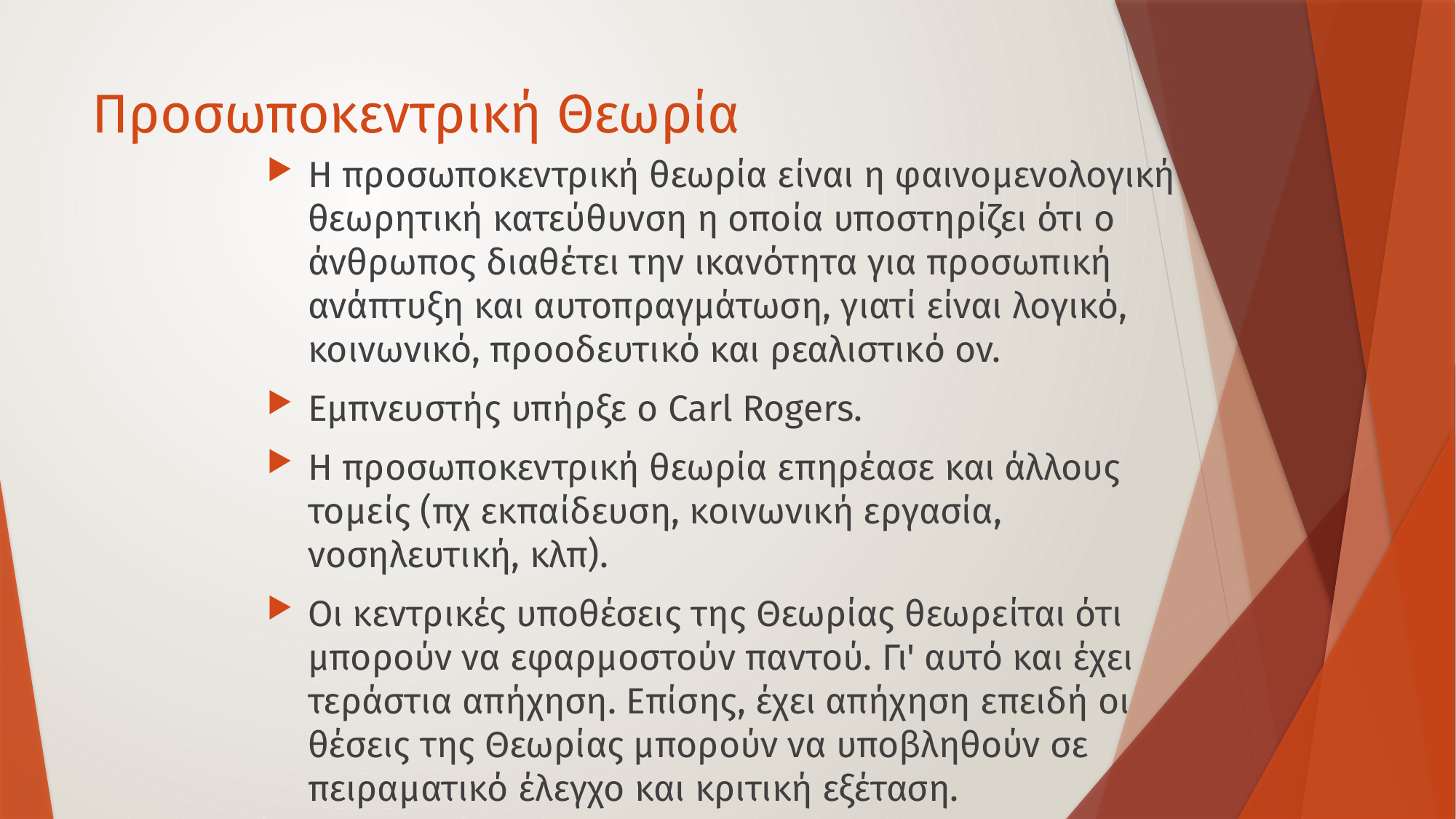

# Προσωποκεντρική Θεωρία
Η προσωποκεντρική θεωρία είναι η φαινομενολογική θεωρητική κατεύθυνση η οποία υποστηρίζει ότι ο άνθρωπος διαθέτει την ικανότητα για προσωπική ανάπτυξη και αυτοπραγμάτωση, γιατί είναι λογικό, κοινωνικό, προοδευτικό και ρεαλιστικό ον.
Εμπνευστής υπήρξε ο Carl Rogers.
Η προσωποκεντρική θεωρία επηρέασε και άλλους τομείς (πχ εκπαίδευση, κοινωνική εργασία, νοσηλευτική, κλπ).
Οι κεντρικές υποθέσεις της Θεωρίας θεωρείται ότι μπορούν να εφαρμοστούν παντού. Γι' αυτό και έχει τεράστια απήχηση. Επίσης, έχει απήχηση επειδή οι θέσεις της Θεωρίας μπορούν να υποβληθούν σε πειραματικό έλεγχο και κριτική εξέταση.